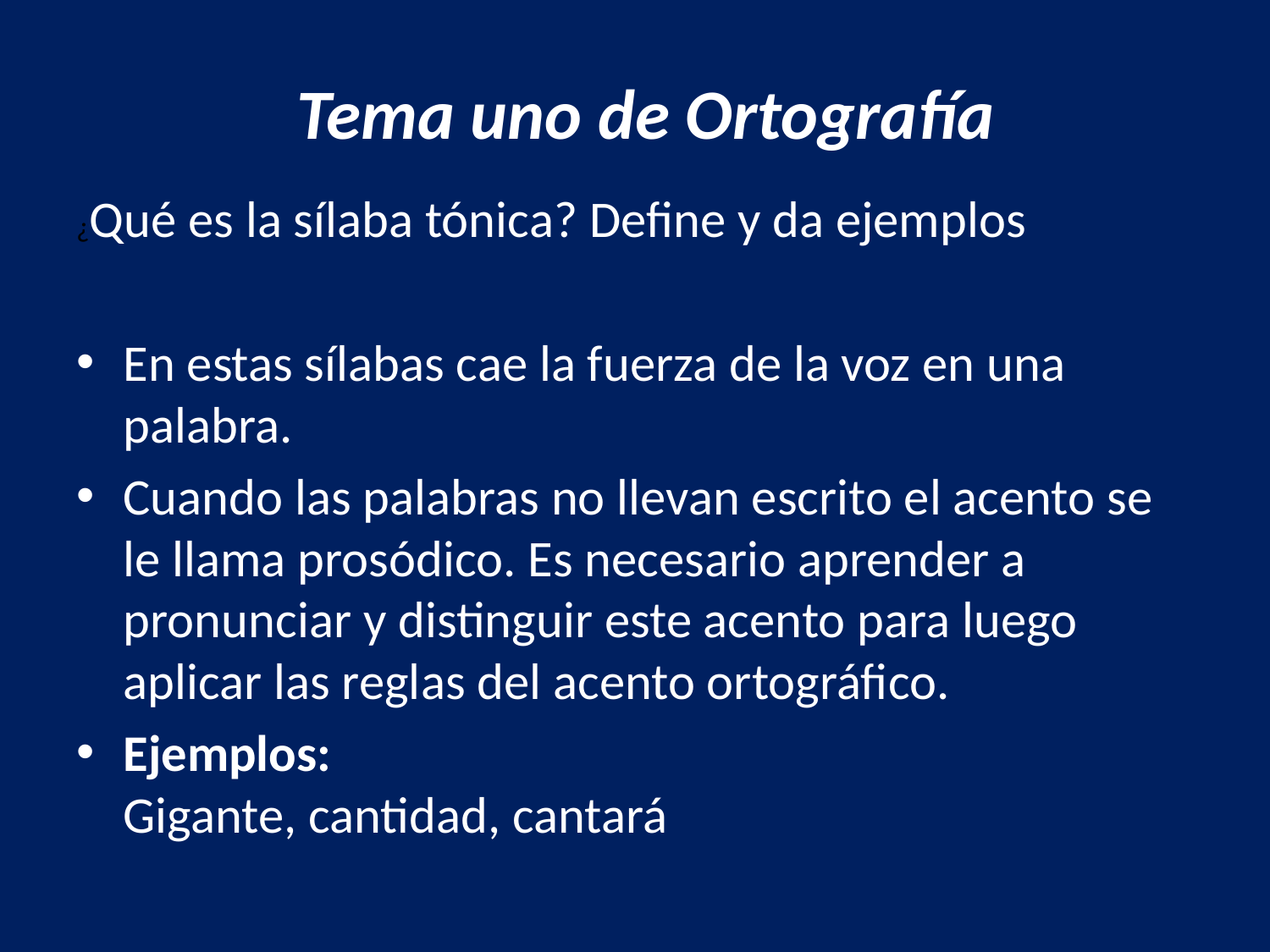

# Tema uno de Ortografía
¿Qué es la sílaba tónica? Define y da ejemplos

En estas sílabas cae la fuerza de la voz en una palabra.
Cuando las palabras no llevan escrito el acento se le llama prosódico. Es necesario aprender a pronunciar y distinguir este acento para luego aplicar las reglas del acento ortográfico.
Ejemplos:
Gigante, cantidad, cantará